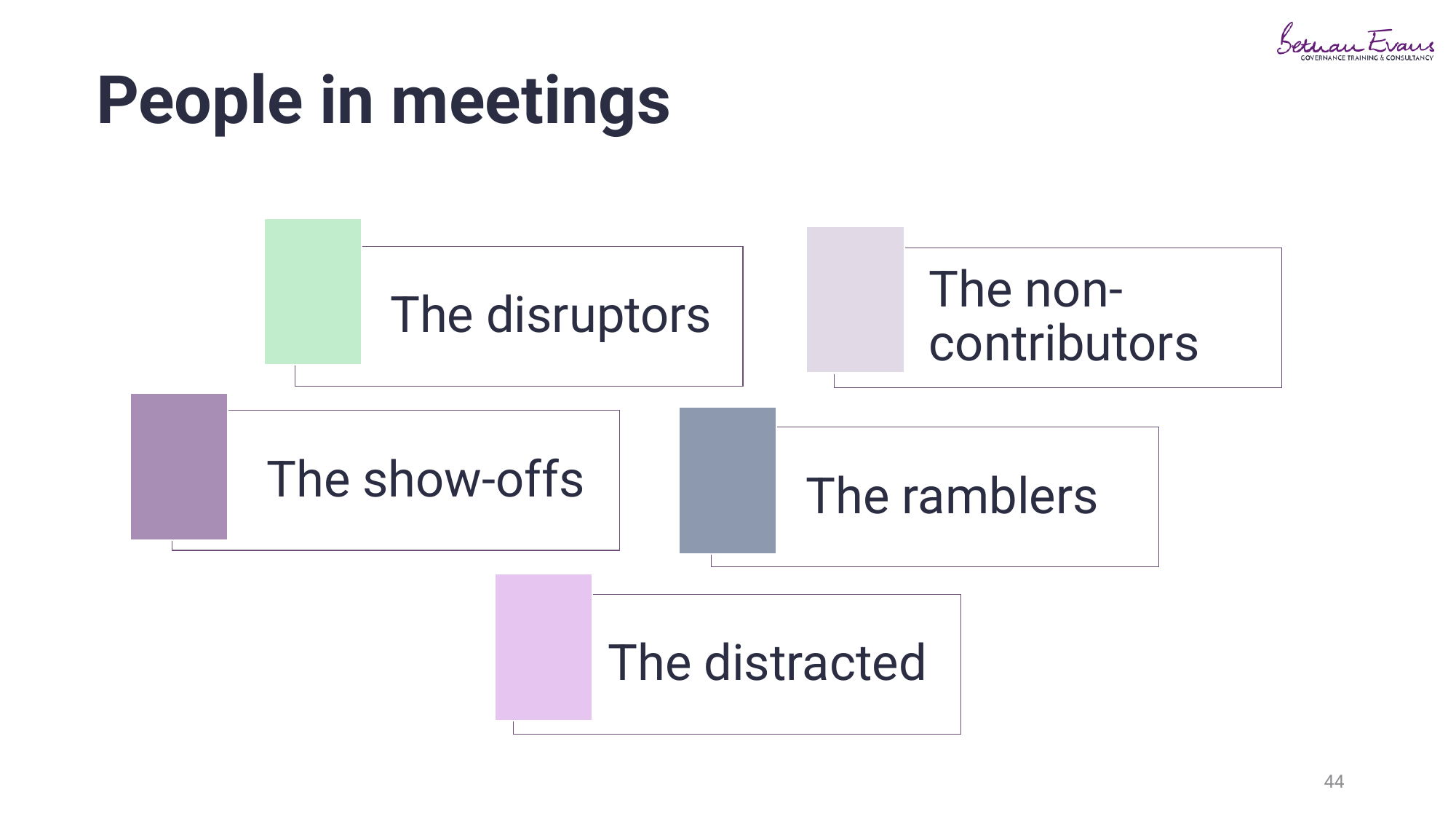

# People in meetings
The disruptors
The non-contributors
The show-offs
The ramblers
The distracted
44